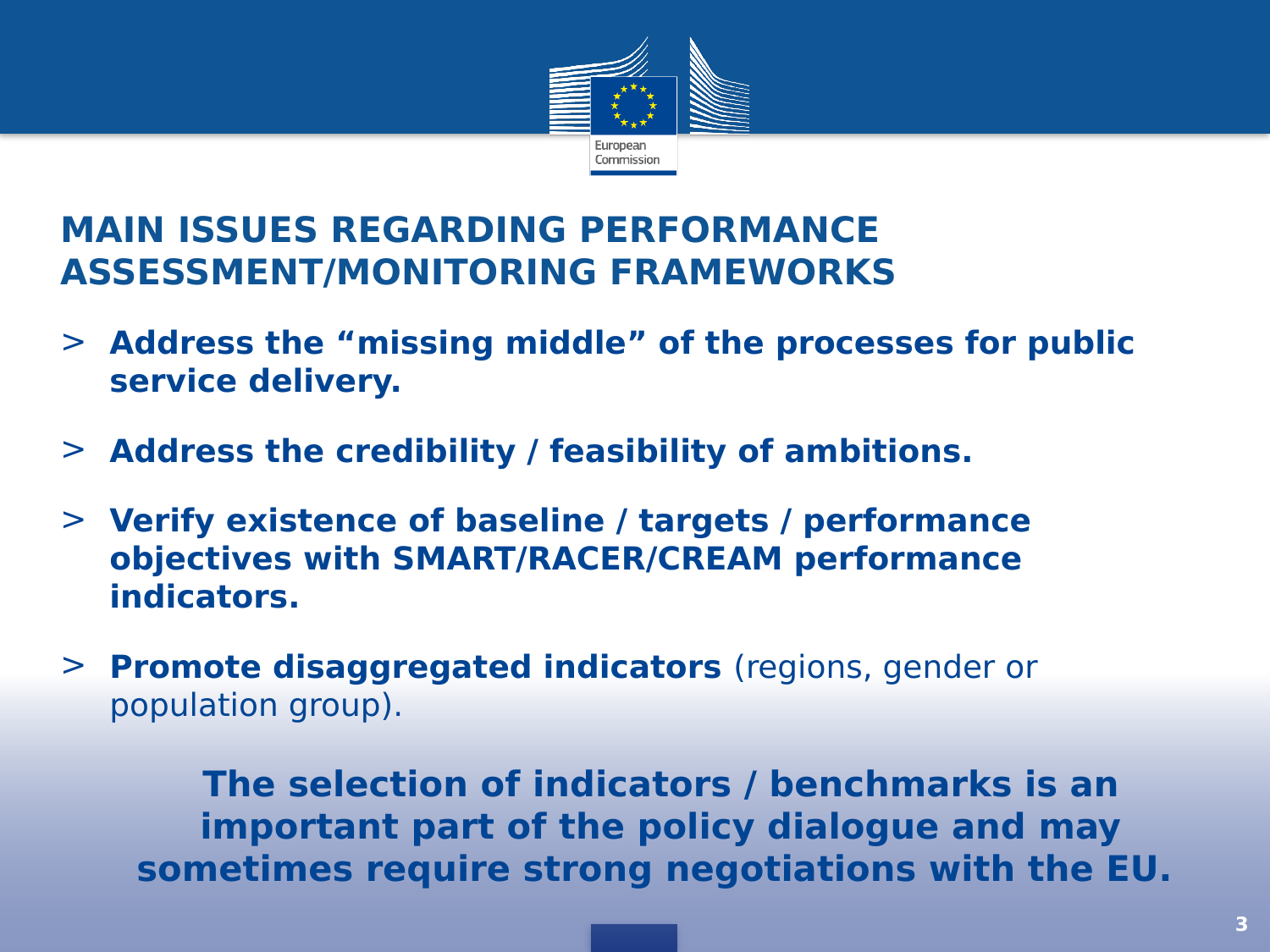

# Main issues regarding Performance Assessment/Monitoring Frameworks
Address the “missing middle” of the processes for public service delivery.
Address the credibility / feasibility of ambitions.
Verify existence of baseline / targets / performance objectives with SMART/RACER/CREAM performance indicators.
Promote disaggregated indicators (regions, gender or population group).

The selection of indicators / benchmarks is an important part of the policy dialogue and may sometimes require strong negotiations with the EU.

3